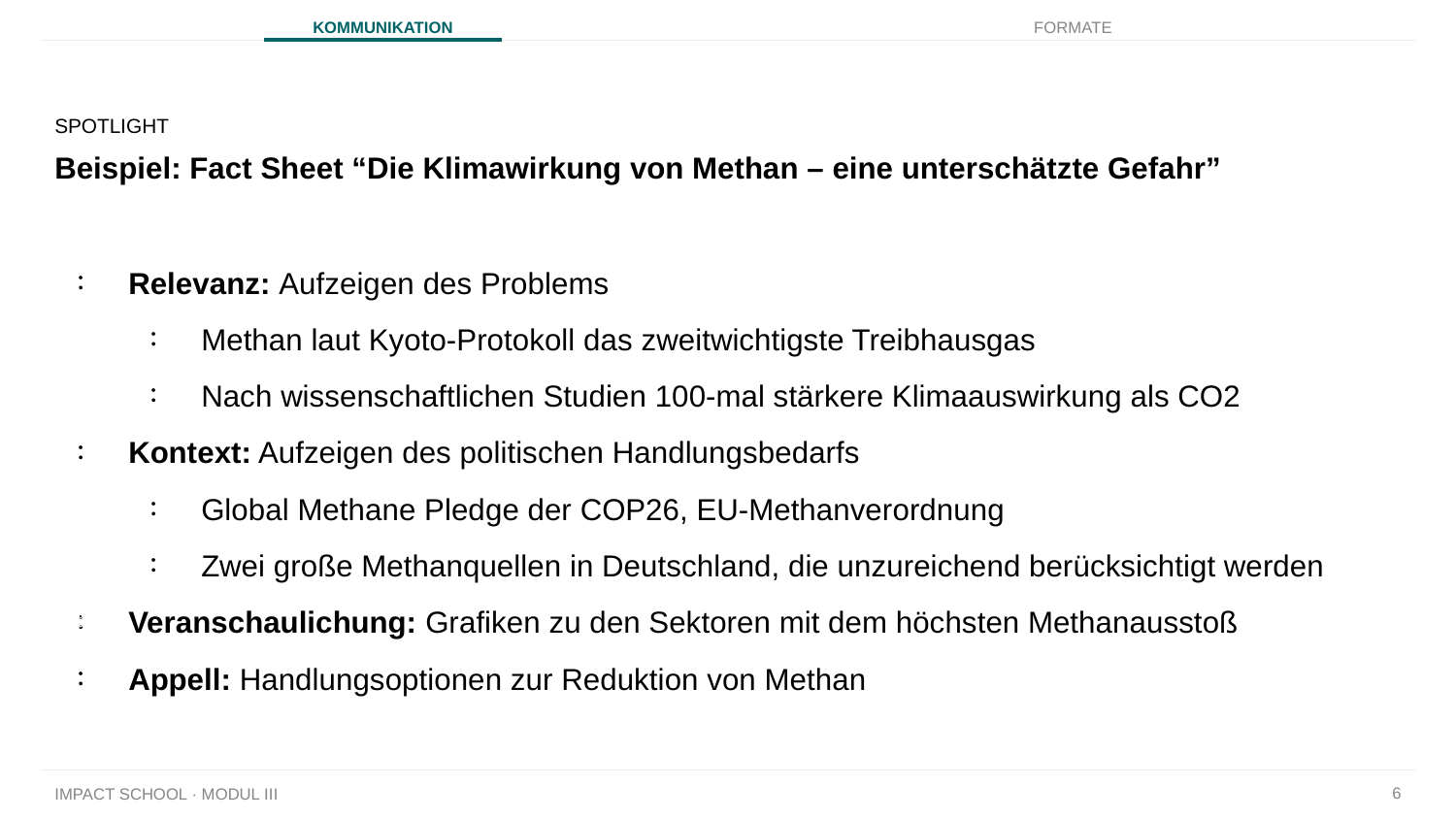

SPOTLIGHT
# Beispiel: Fact Sheet “Die Klimawirkung von Methan – eine unterschätzte Gefahr”

Relevanz: Aufzeigen des Problems
Methan laut Kyoto-Protokoll das zweitwichtigste Treibhausgas
Nach wissenschaftlichen Studien 100-mal stärkere Klimaauswirkung als CO2
Kontext: Aufzeigen des politischen Handlungsbedarfs
Global Methane Pledge der COP26, EU-Methanverordnung
Zwei große Methanquellen in Deutschland, die unzureichend berücksichtigt werden
Veranschaulichung: Grafiken zu den Sektoren mit dem höchsten Methanausstoß
Appell: Handlungsoptionen zur Reduktion von Methan
© Bielefeld Marketing GmbH / Sarah Jonek